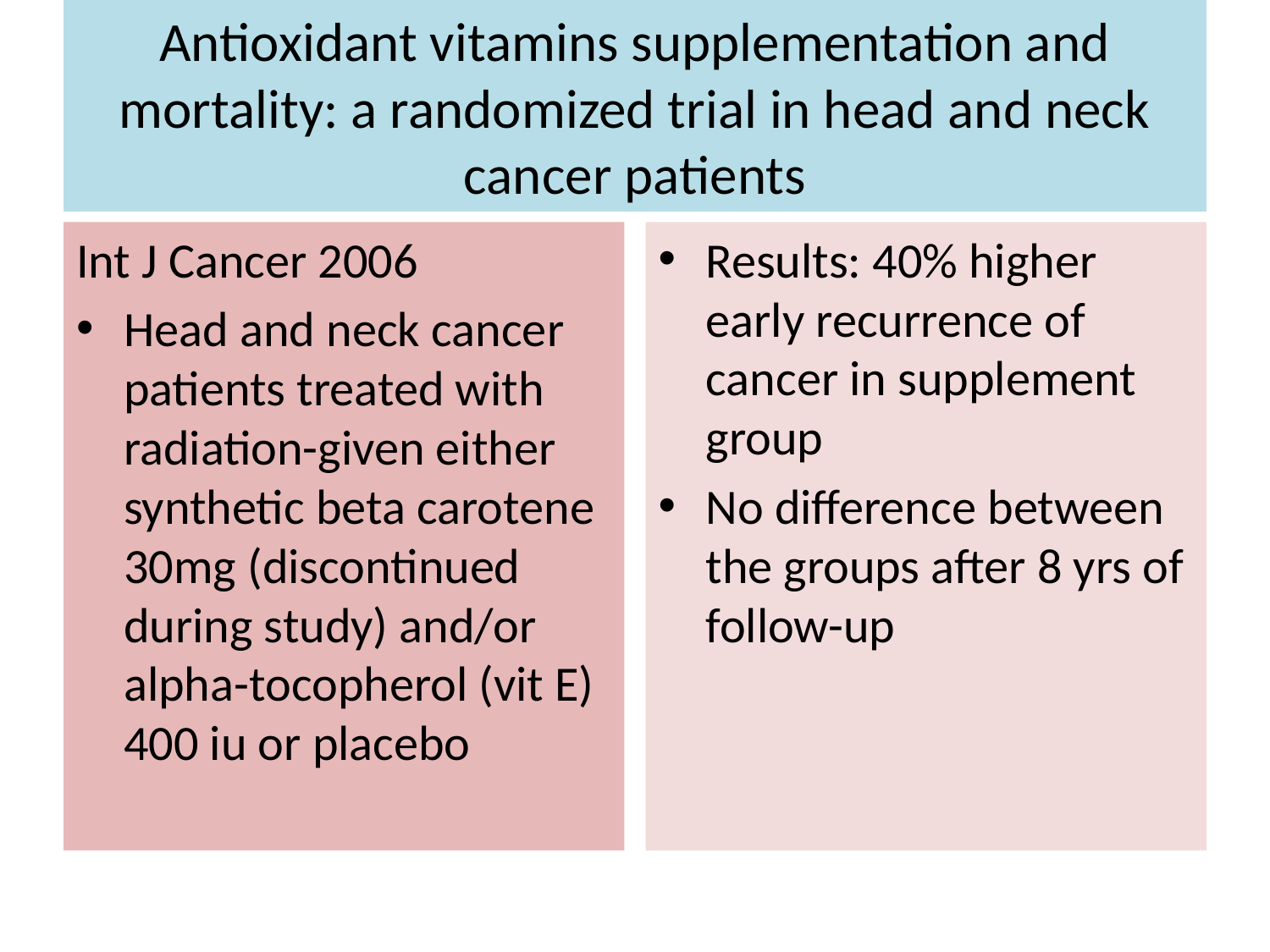

# Antioxidant vitamins supplementation and mortality: a randomized trial in head and neck cancer patients
Int J Cancer 2006
Head and neck cancer patients treated with radiation-given either synthetic beta carotene 30mg (discontinued during study) and/or alpha-tocopherol (vit E) 400 iu or placebo
Results: 40% higher early recurrence of cancer in supplement group
No difference between the groups after 8 yrs of follow-up